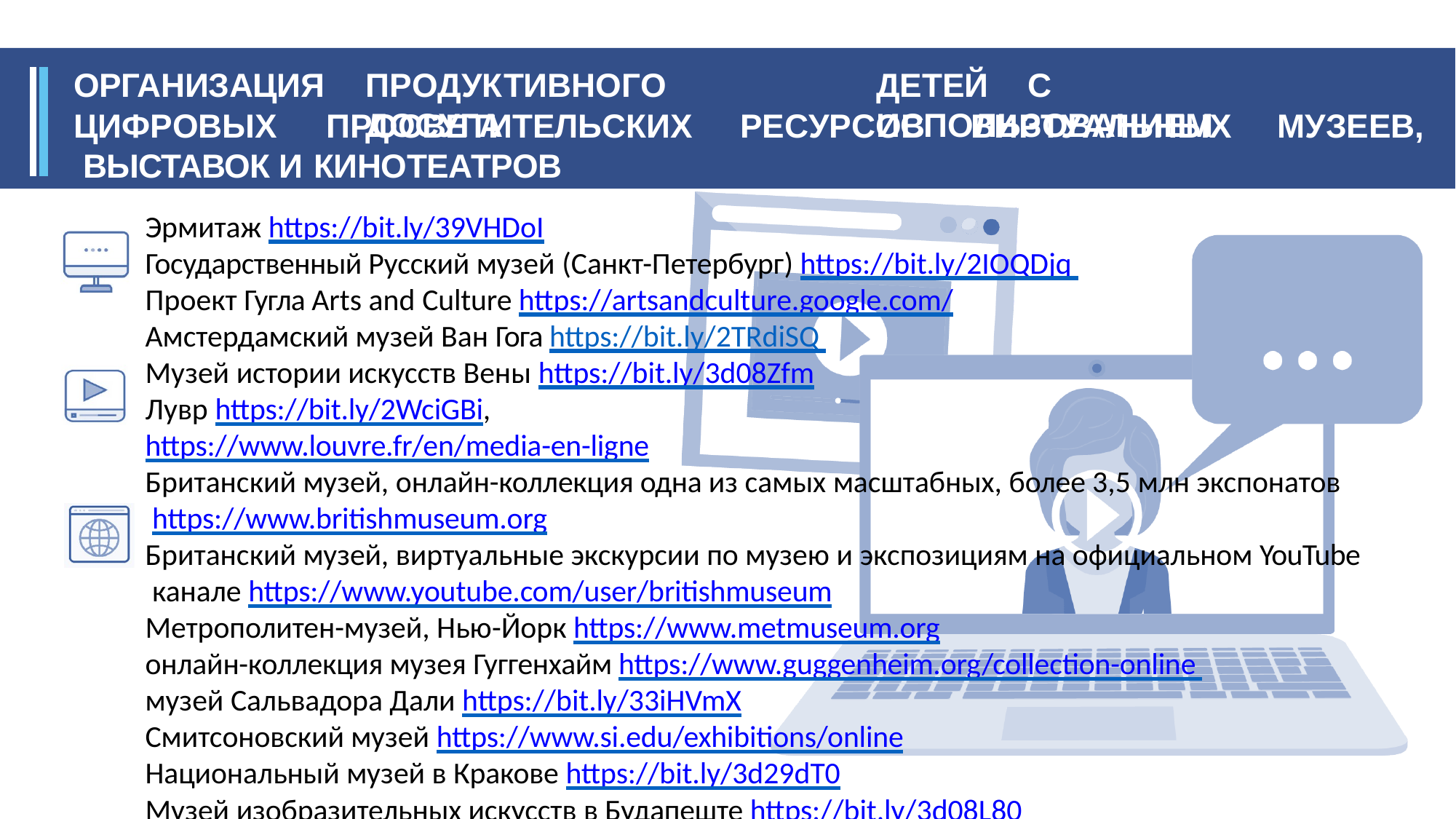

# ОРГАНИЗАЦИЯ
ПРОДУКТИВНОГО	ДОСУГА
ДЕТЕЙ	С	ИСПОЛЬЗОВАНИЕМ

ЦИФРОВЫХ	ПРОСВЕТИТЕЛЬСКИХ	РЕСУРСОВ	ВИРТУАЛЬНЫХ	МУЗЕЕВ,  ВЫСТАВОК И КИНОТЕАТРОВ
Эрмитаж https://bit.ly/39VHDoI
Государственный Русский музей (Санкт-Петербург) https://bit.ly/2IOQDjq  Проект Гугла Arts and Culture https://artsandculture.google.com/
Амстердамский музей Ван Гога https://bit.ly/2TRdiSQ  Музей истории искусств Вены https://bit.ly/3d08Zfm
Лувр https://bit.ly/2WciGBi, https://www.louvre.fr/en/media-en-ligne
Британский музей, онлайн-коллекция одна из самых масштабных, более 3,5 млн экспонатов  https://www.britishmuseum.org
Британский музей, виртуальные экскурсии по музею и экспозициям на официальном YouTube  канале https://www.youtube.com/user/britishmuseum
Метрополитен-музей, Нью-Йорк https://www.metmuseum.org
онлайн-коллекция музея Гуггенхайм https://www.guggenheim.org/collection-online  музей Сальвадора Дали https://bit.ly/33iHVmX
Смитсоновский музей https://www.si.edu/exhibitions/online
Национальный музей в Кракове https://bit.ly/3d29dT0
Музей изобразительных искусств в Будапеште https://bit.ly/3d08L80